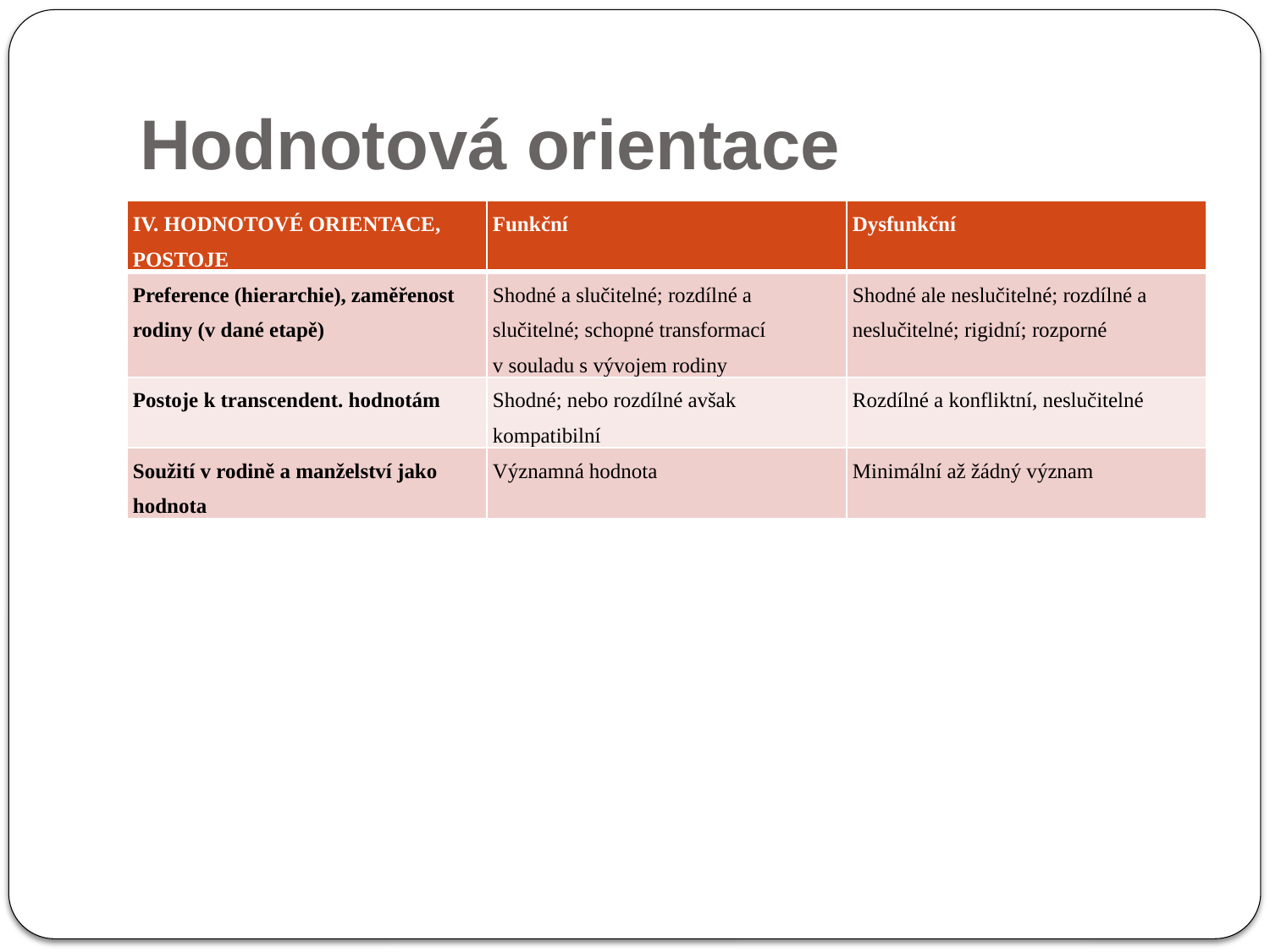

# Hodnotová orientace
| IV. HODNOTOVÉ ORIENTACE, POSTOJE | Funkční | Dysfunkční |
| --- | --- | --- |
| Preference (hierarchie), zaměřenost rodiny (v dané etapě) | Shodné a slučitelné; rozdílné a slučitelné; schopné transformací v souladu s vývojem rodiny | Shodné ale neslučitelné; rozdílné a neslučitelné; rigidní; rozporné |
| Postoje k transcendent. hodnotám | Shodné; nebo rozdílné avšak kompatibilní | Rozdílné a konfliktní, neslučitelné |
| Soužití v rodině a manželství jako hodnota | Významná hodnota | Minimální až žádný význam |